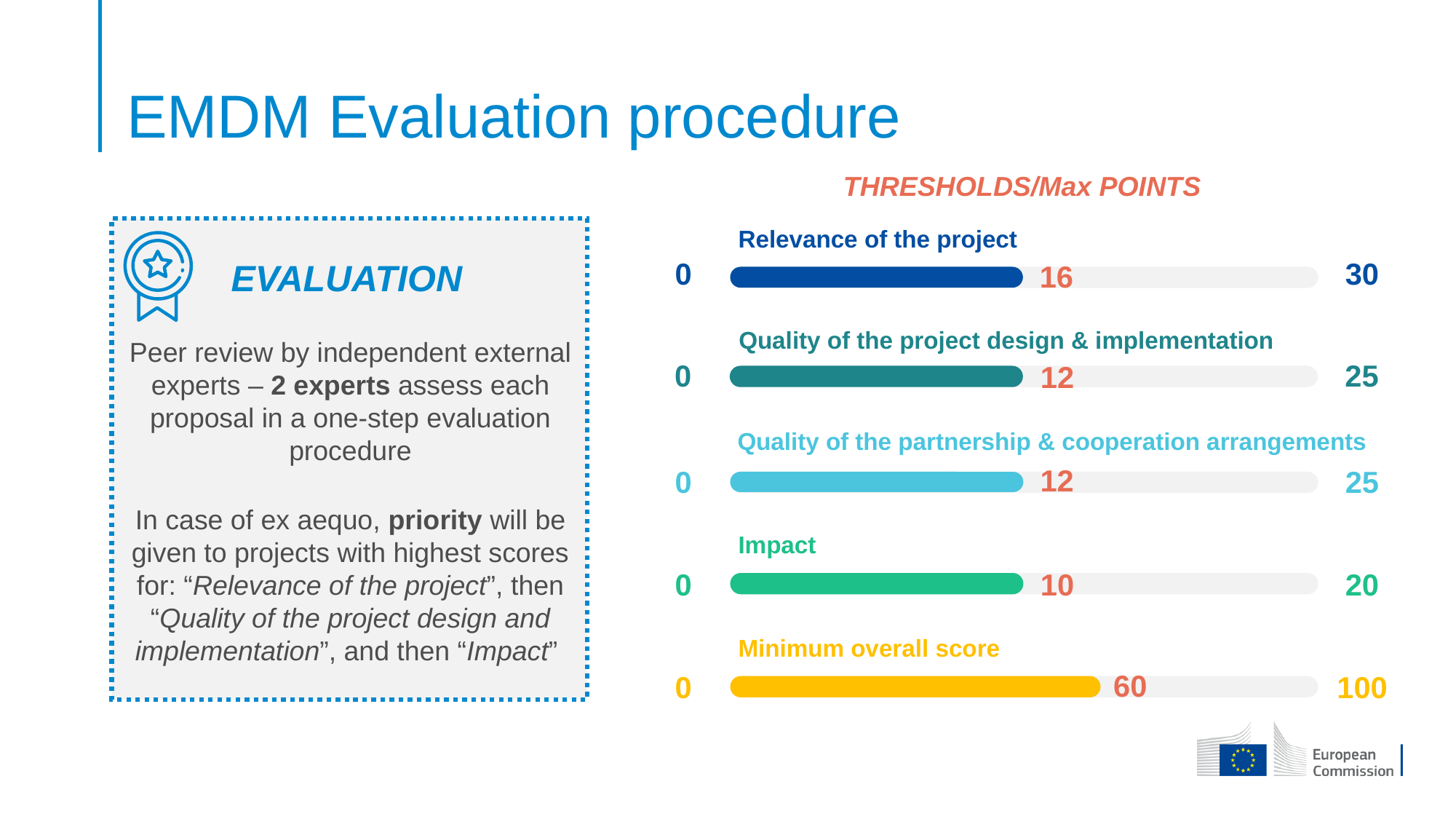

# EMDM Evaluation procedure
THRESHOLDS/Max POINTS

Relevance of the project
0
30
16

Quality of the project design & implementation
0
25
12

Quality of the partnership & cooperation arrangements
12
0
25

Impact
0
20
10

Minimum overall score
60
0
100

EVALUATION
Peer review by independent external experts – 2 experts assess each proposal in a one-step evaluation procedure

In case of ex aequo, priority will be given to projects with highest scores for: “Relevance of the project”, then “Quality of the project design and implementation”, and then “Impact”